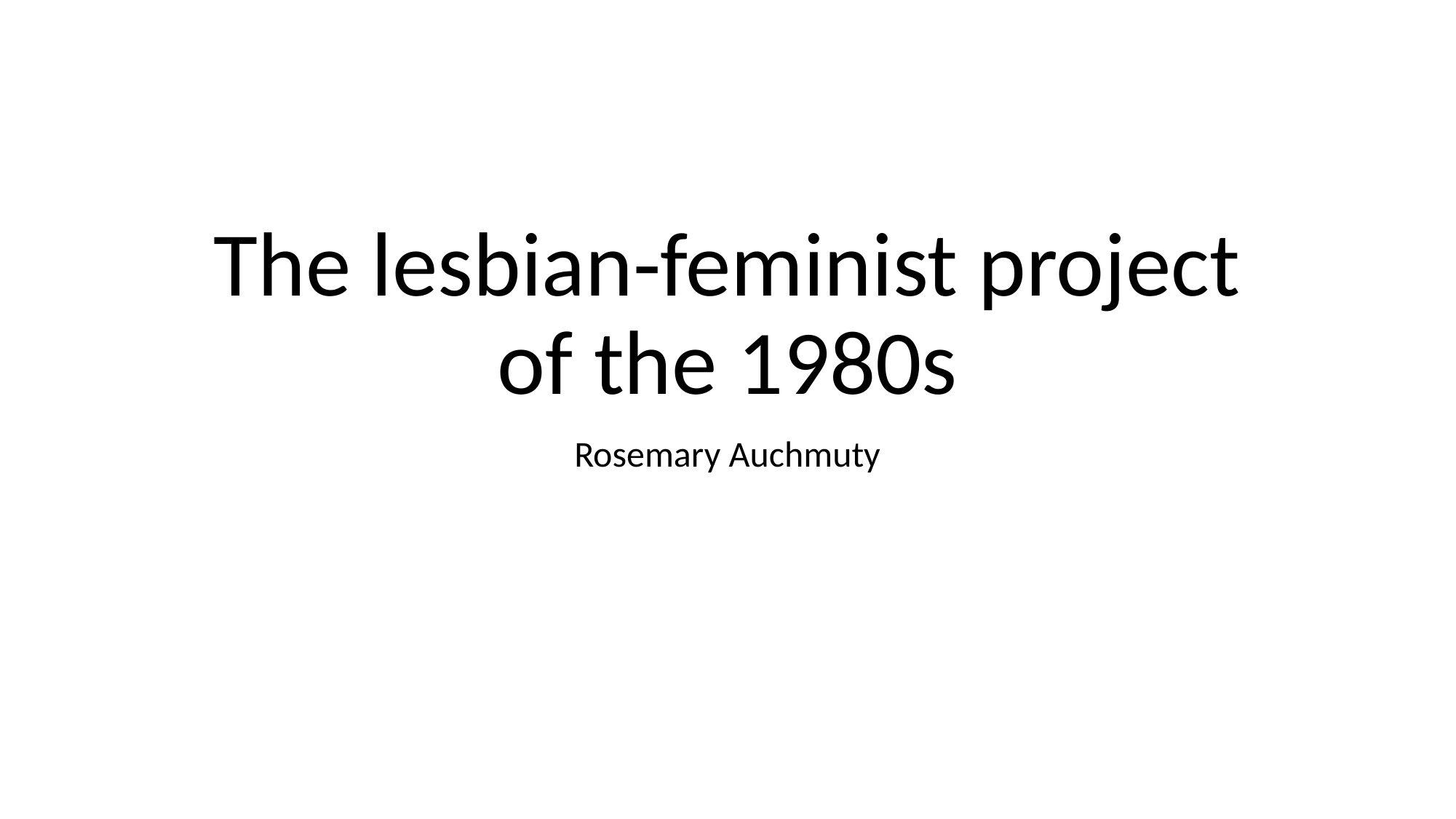

# The lesbian-feminist project of the 1980s
Rosemary Auchmuty